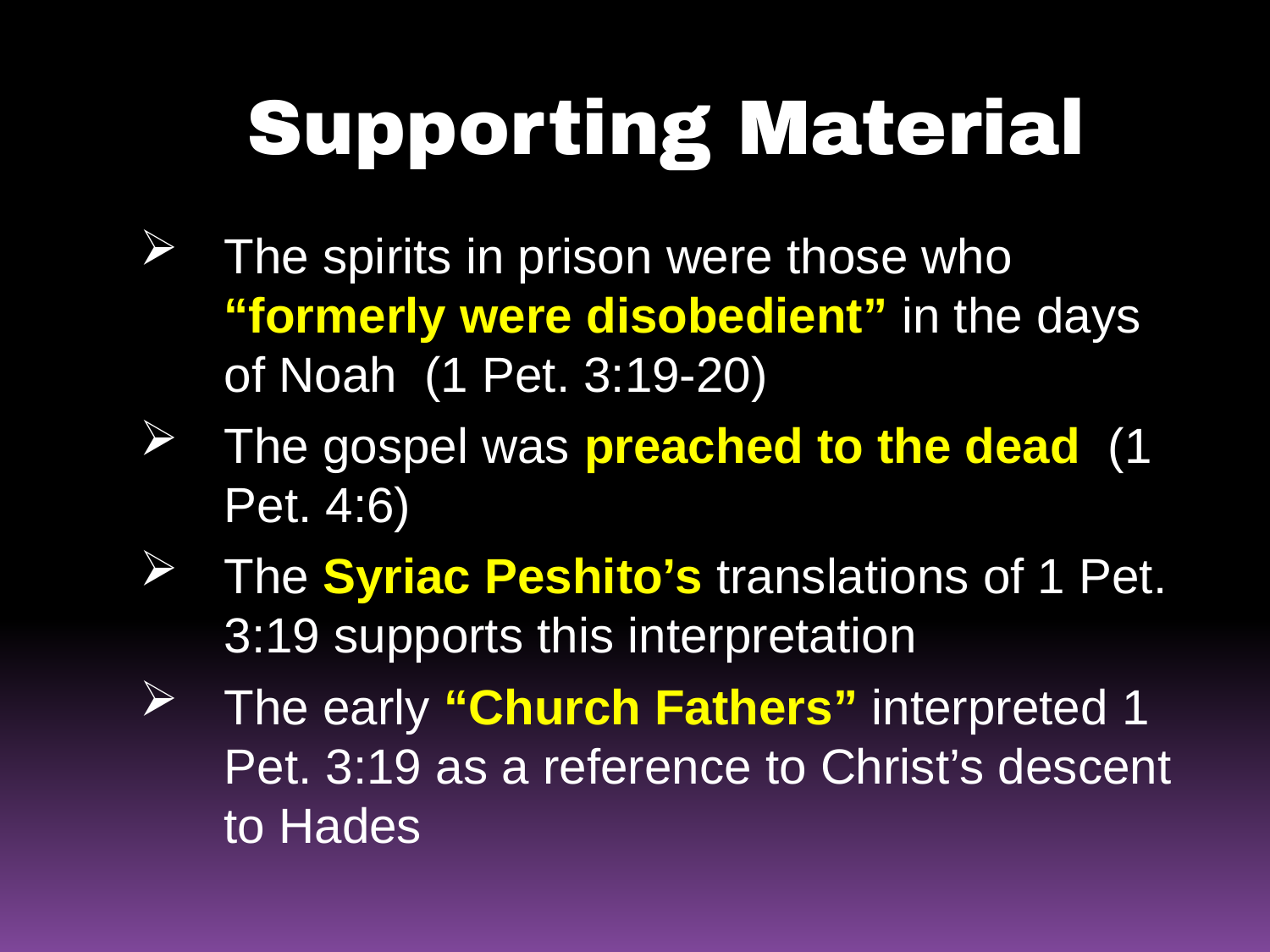

# Supporting Material
The spirits in prison were those who “formerly were disobedient” in the days of Noah  (1 Pet. 3:19-20)
The gospel was preached to the dead  (1 Pet. 4:6)
The Syriac Peshito’s translations of 1 Pet. 3:19 supports this interpretation
The early “Church Fathers” interpreted 1 Pet. 3:19 as a reference to Christ’s descent to Hades
36